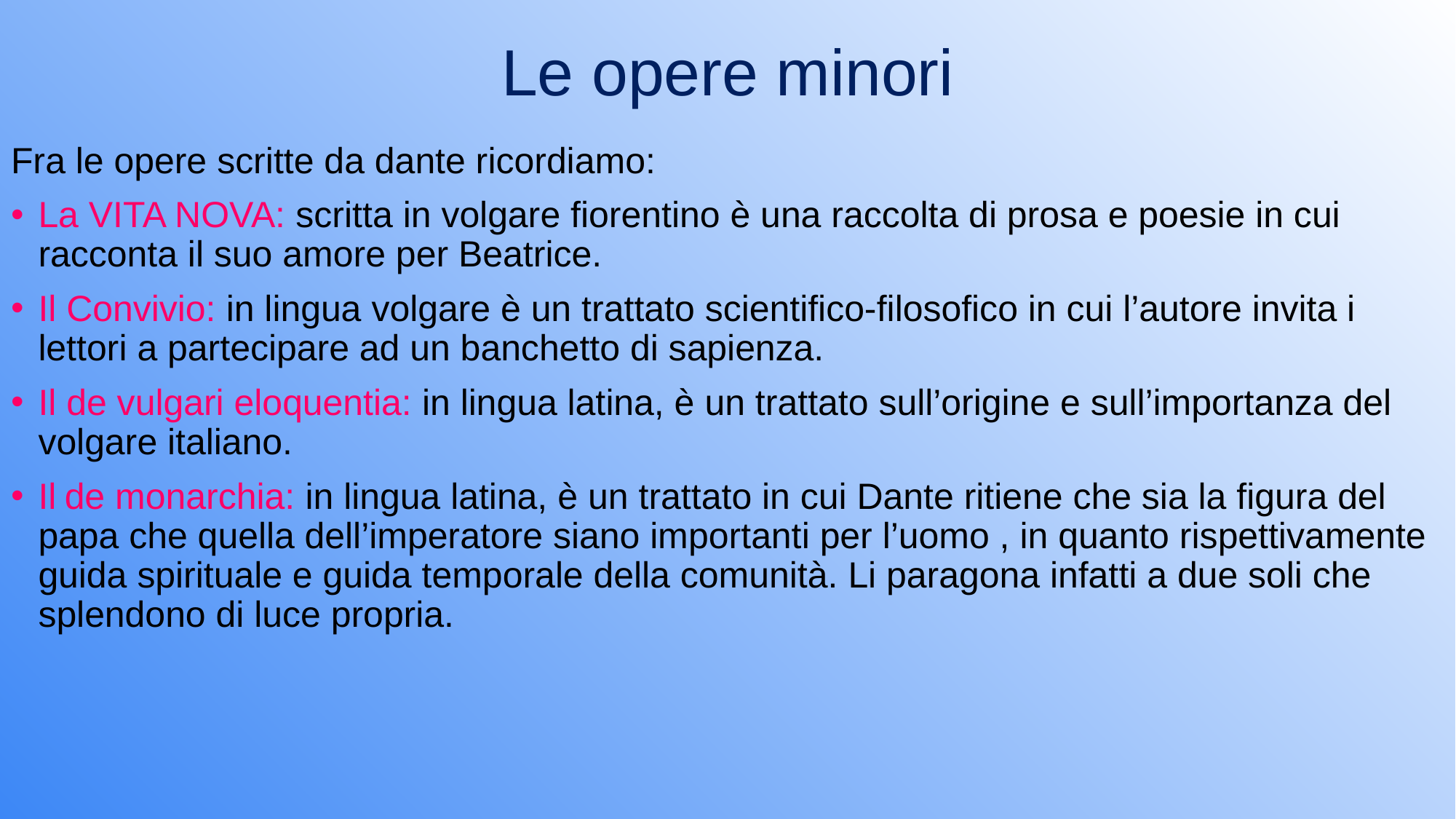

# Le opere minori
Fra le opere scritte da dante ricordiamo:
La VITA NOVA: scritta in volgare fiorentino è una raccolta di prosa e poesie in cui racconta il suo amore per Beatrice.
Il Convivio: in lingua volgare è un trattato scientifico-filosofico in cui l’autore invita i lettori a partecipare ad un banchetto di sapienza.
Il de vulgari eloquentia: in lingua latina, è un trattato sull’origine e sull’importanza del volgare italiano.
Il de monarchia: in lingua latina, è un trattato in cui Dante ritiene che sia la figura del papa che quella dell’imperatore siano importanti per l’uomo , in quanto rispettivamente  guida spirituale e guida temporale della comunità. Li paragona infatti a due soli che splendono di luce propria.